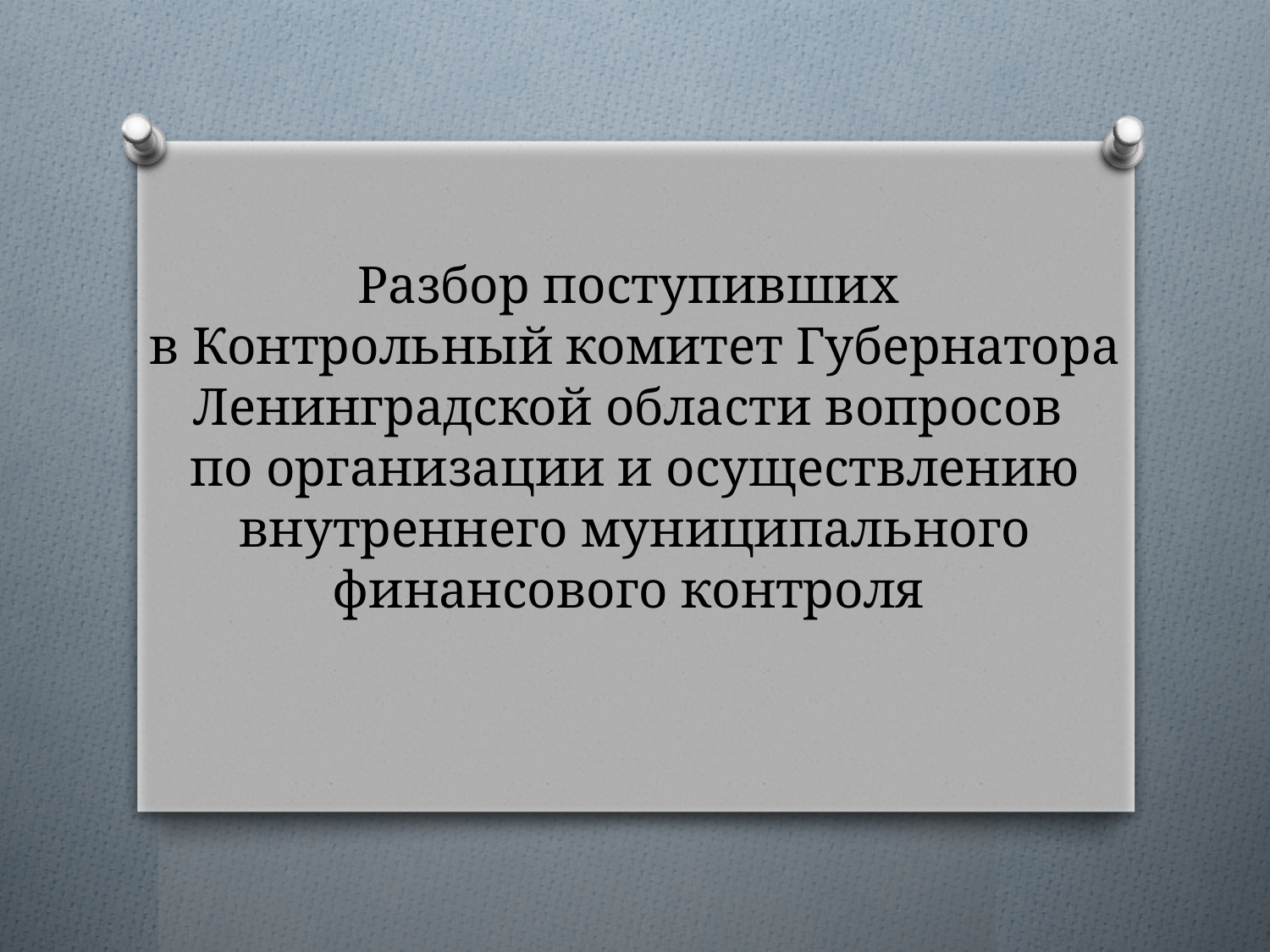

# Разбор поступивших в Контрольный комитет Губернатора Ленинградской области вопросов по организации и осуществлению внутреннего муниципального финансового контроля